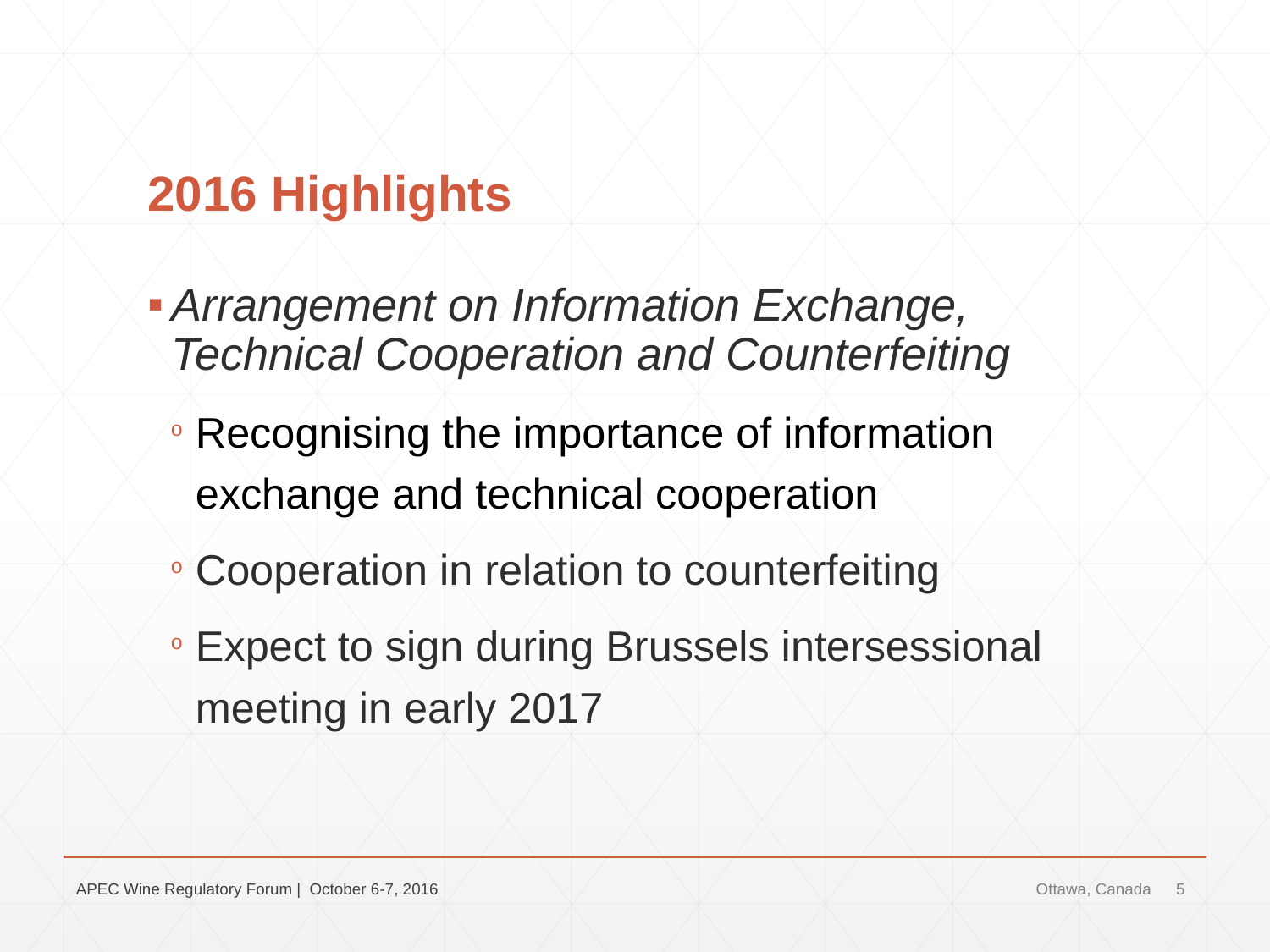

# 2016 Highlights
Arrangement on Information Exchange, Technical Cooperation and Counterfeiting
Recognising the importance of information exchange and technical cooperation
Cooperation in relation to counterfeiting
Expect to sign during Brussels intersessional meeting in early 2017

APEC Wine Regulatory Forum |  October 6-7, 2016
Ottawa, Canada
5